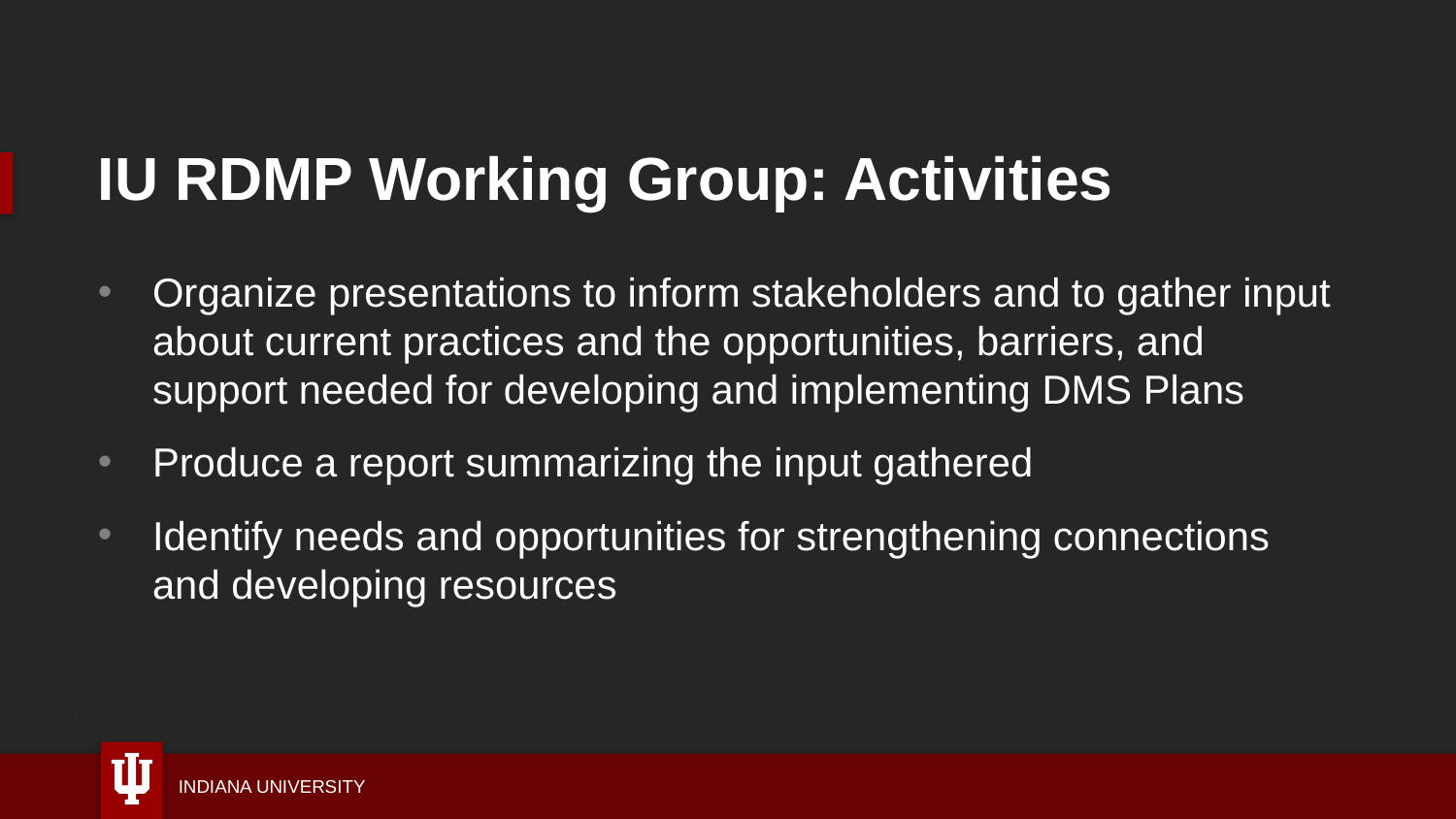

# IU RDMP Working Group: Activities
Organize presentations to inform stakeholders and to gather input about current practices and the opportunities, barriers, and support needed for developing and implementing DMS Plans
Produce a report summarizing the input gathered
Identify needs and opportunities for strengthening connections and developing resources